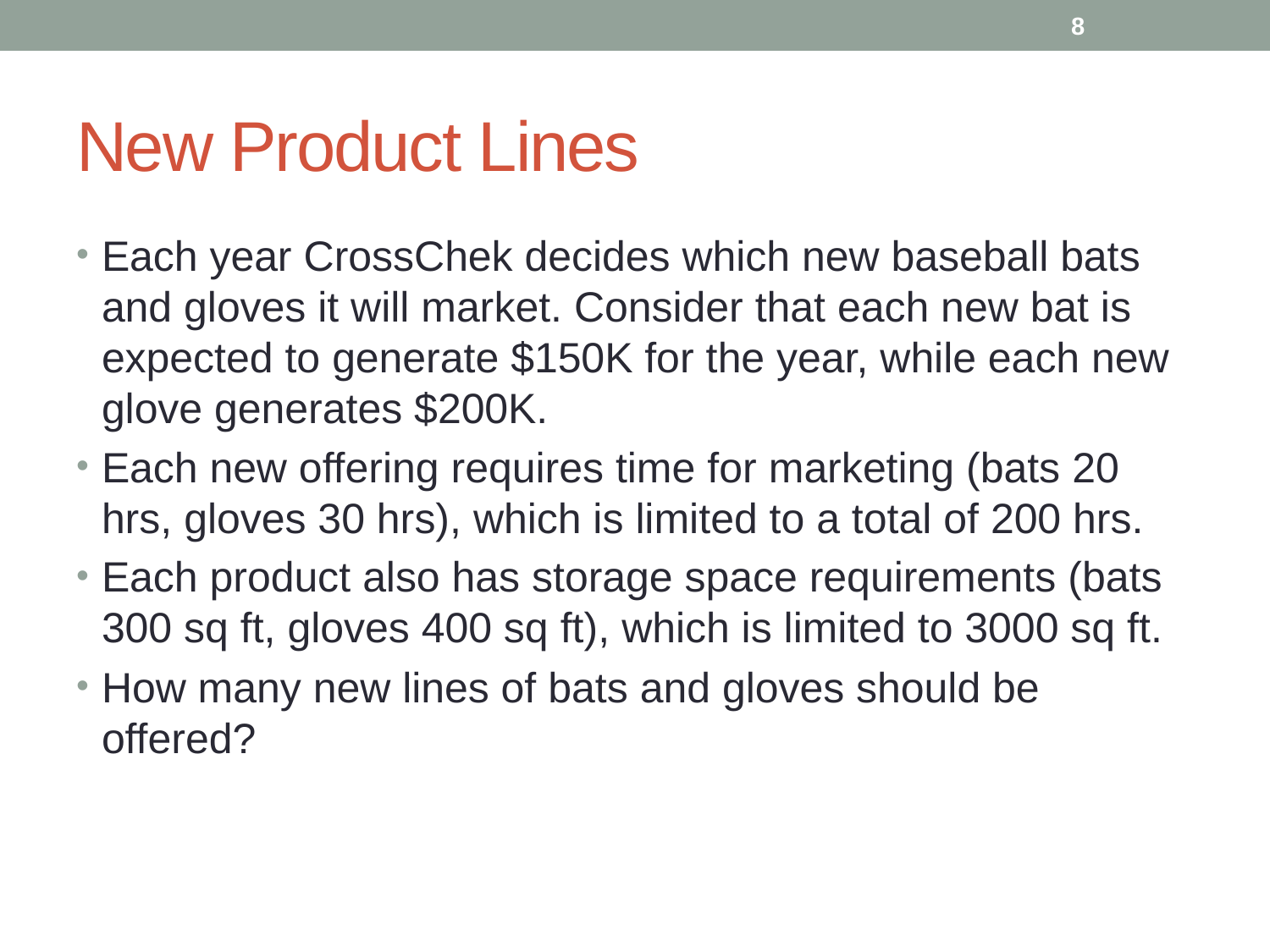

8
# New Product Lines
Each year CrossChek decides which new baseball bats and gloves it will market. Consider that each new bat is expected to generate $150K for the year, while each new glove generates $200K.
Each new offering requires time for marketing (bats 20 hrs, gloves 30 hrs), which is limited to a total of 200 hrs.
Each product also has storage space requirements (bats 300 sq ft, gloves 400 sq ft), which is limited to 3000 sq ft.
How many new lines of bats and gloves should be offered?